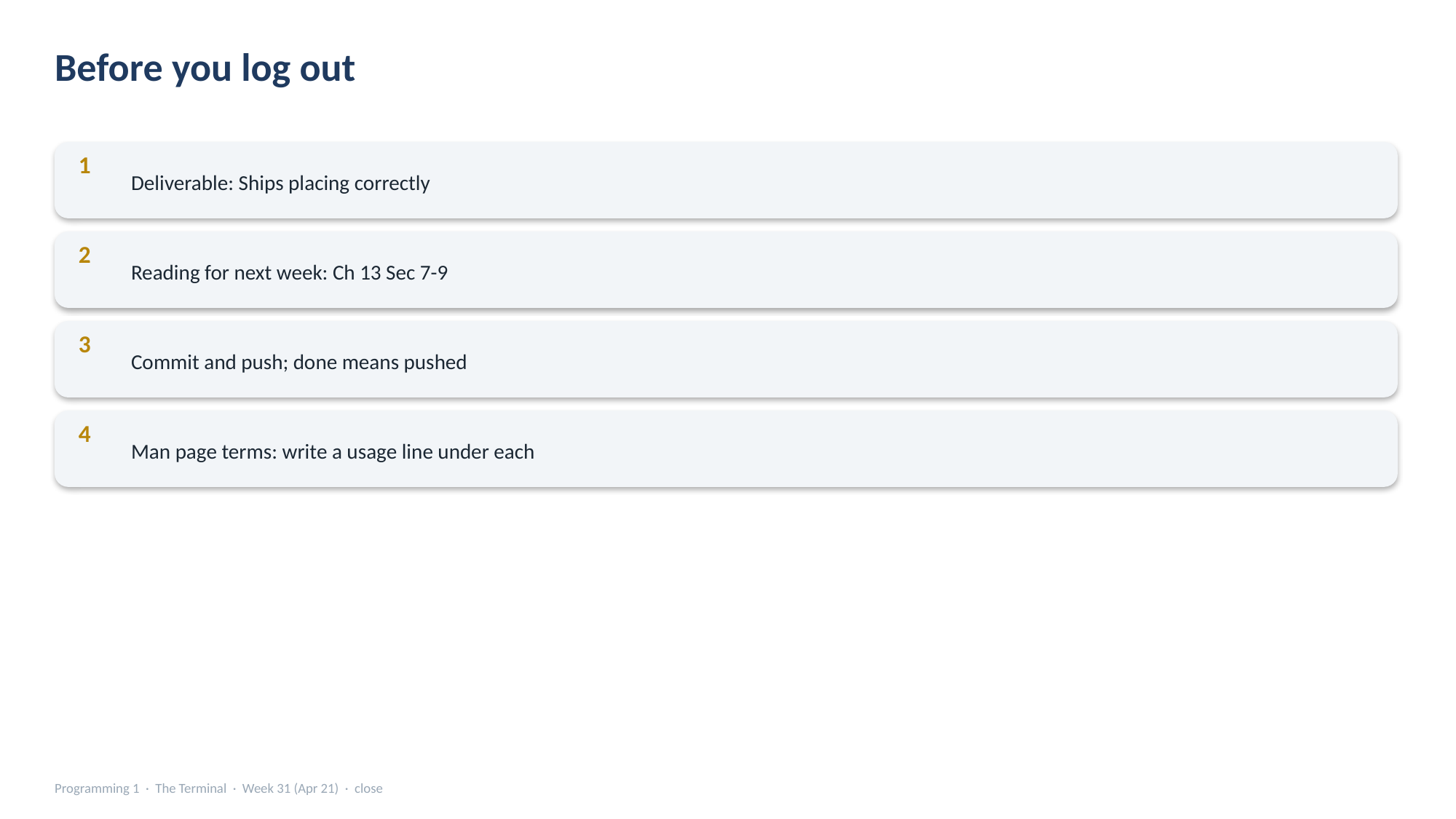

Before you log out

Deliverable: Ships placing correctly
1

Reading for next week: Ch 13 Sec 7-9
2

Commit and push; done means pushed
3

Man page terms: write a usage line under each
4
Programming 1  ·  The Terminal  ·  Week 31 (Apr 21)  ·  close